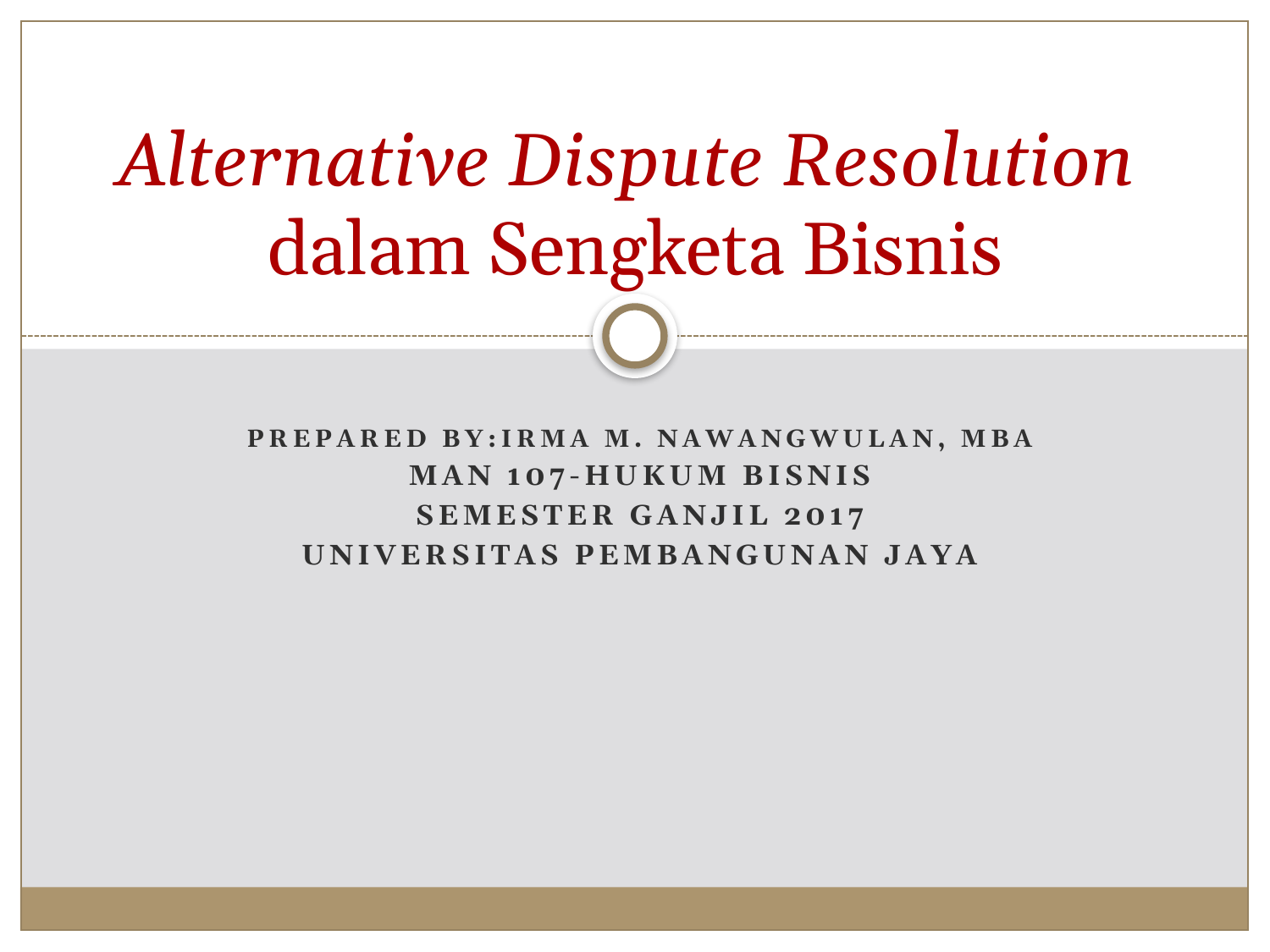

# Alternative Dispute Resolution  dalam Sengketa Bisnis
Prepared by:Irma M. Nawangwulan, MBA
MAN 107-HUKUM BiSNIS
Semester ganjil 2017
Universitas Pembangunan Jaya